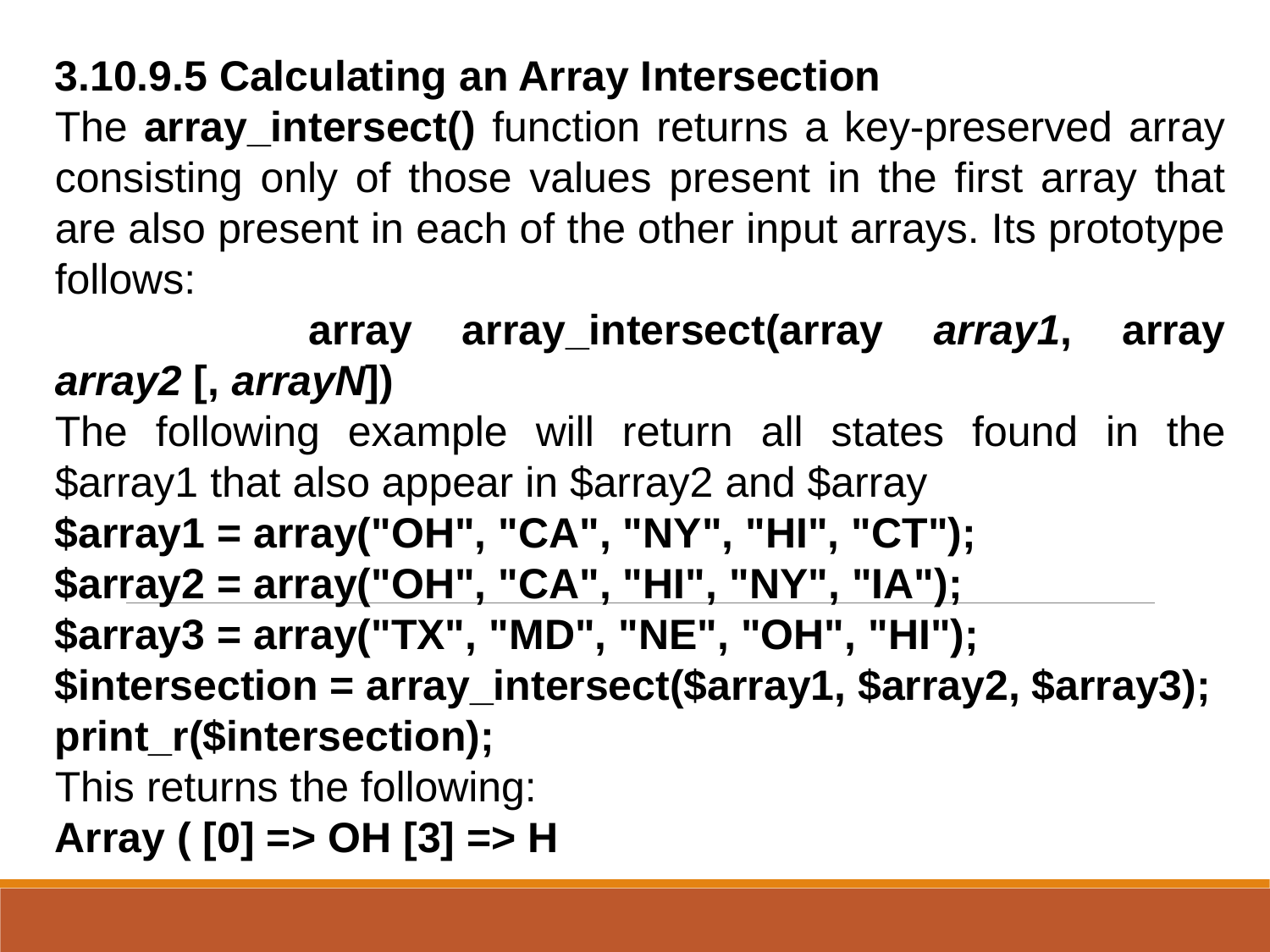

3.10.9.5 Calculating an Array Intersection
The array_intersect() function returns a key-preserved array consisting only of those values present in the first array that are also present in each of the other input arrays. Its prototype follows:
		array array_intersect(array array1, array array2 [, arrayN])
The following example will return all states found in the $array1 that also appear in $array2 and $array
$array1 = array("OH", "CA", "NY", "HI", "CT");
$array2 = array("OH", "CA", "HI", "NY", "IA");
$array3 = array("TX", "MD", "NE", "OH", "HI");
$intersection = array_intersect($array1, $array2, $array3);
print_r($intersection);
This returns the following:
Array ( [0] => OH [3] => H